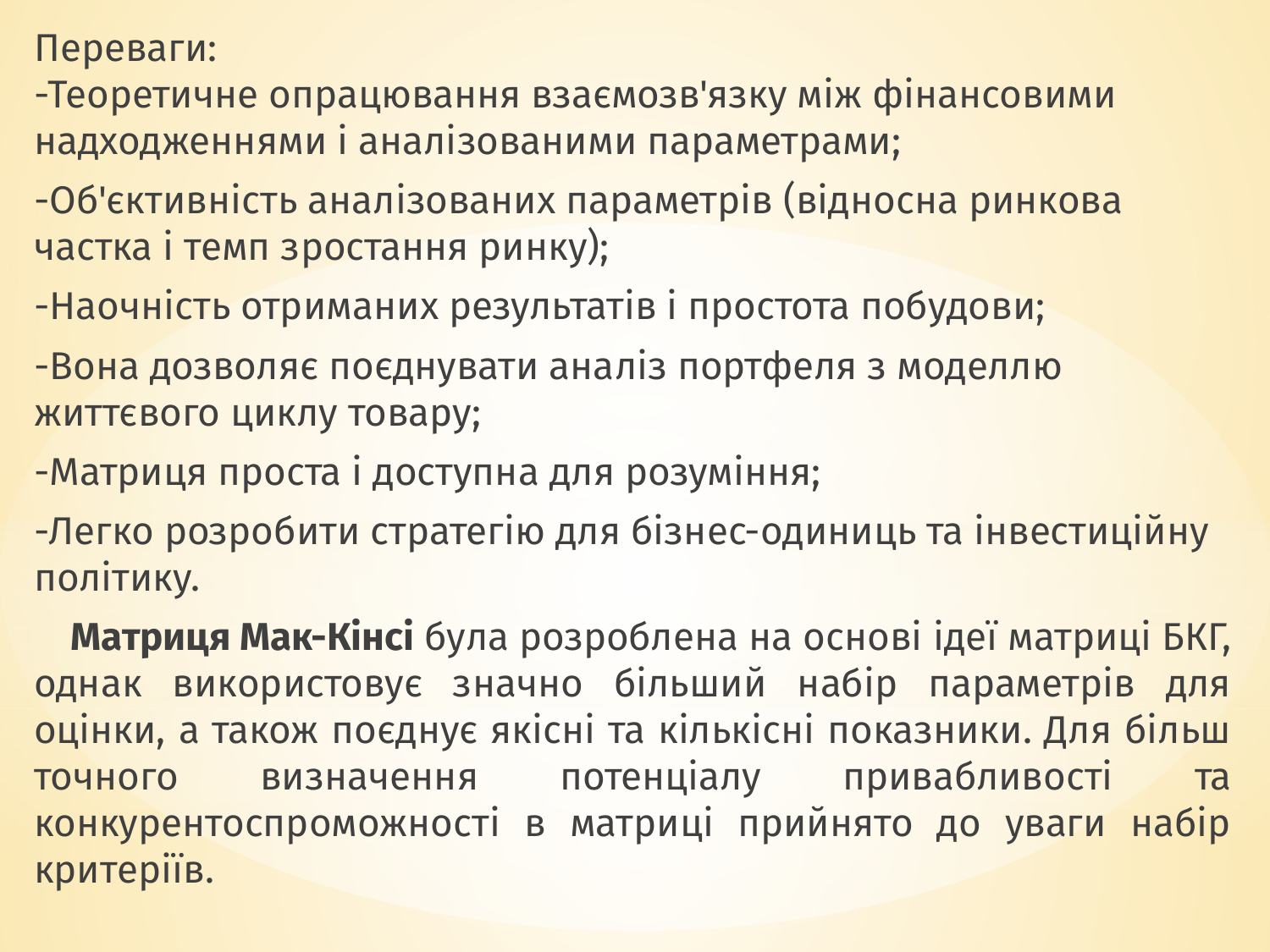

Переваги:
-Теоретичне опрацювання взаємозв'язку між фінансовими надходженнями і аналізованими параметрами;
-Об'єктивність аналізованих параметрів (відносна ринкова частка і темп зростання ринку);
-Наочність отриманих результатів і простота побудови;
-Вона дозволяє поєднувати аналіз портфеля з моделлю життєвого циклу товару;
-Матриця проста і доступна для розуміння;
-Легко розробити стратегію для бізнес-одиниць та інвестиційну політику.
    Матриця Мак-Кінсі була розроблена на основі ідеї матриці БКГ, однак використовує значно більший набір параметрів для оцінки, а також поєднує якісні та кількісні показники. Для більш точного визначення потенціалу привабливості та конкурентоспроможності в матриці прийнято до уваги набір критеріїв.